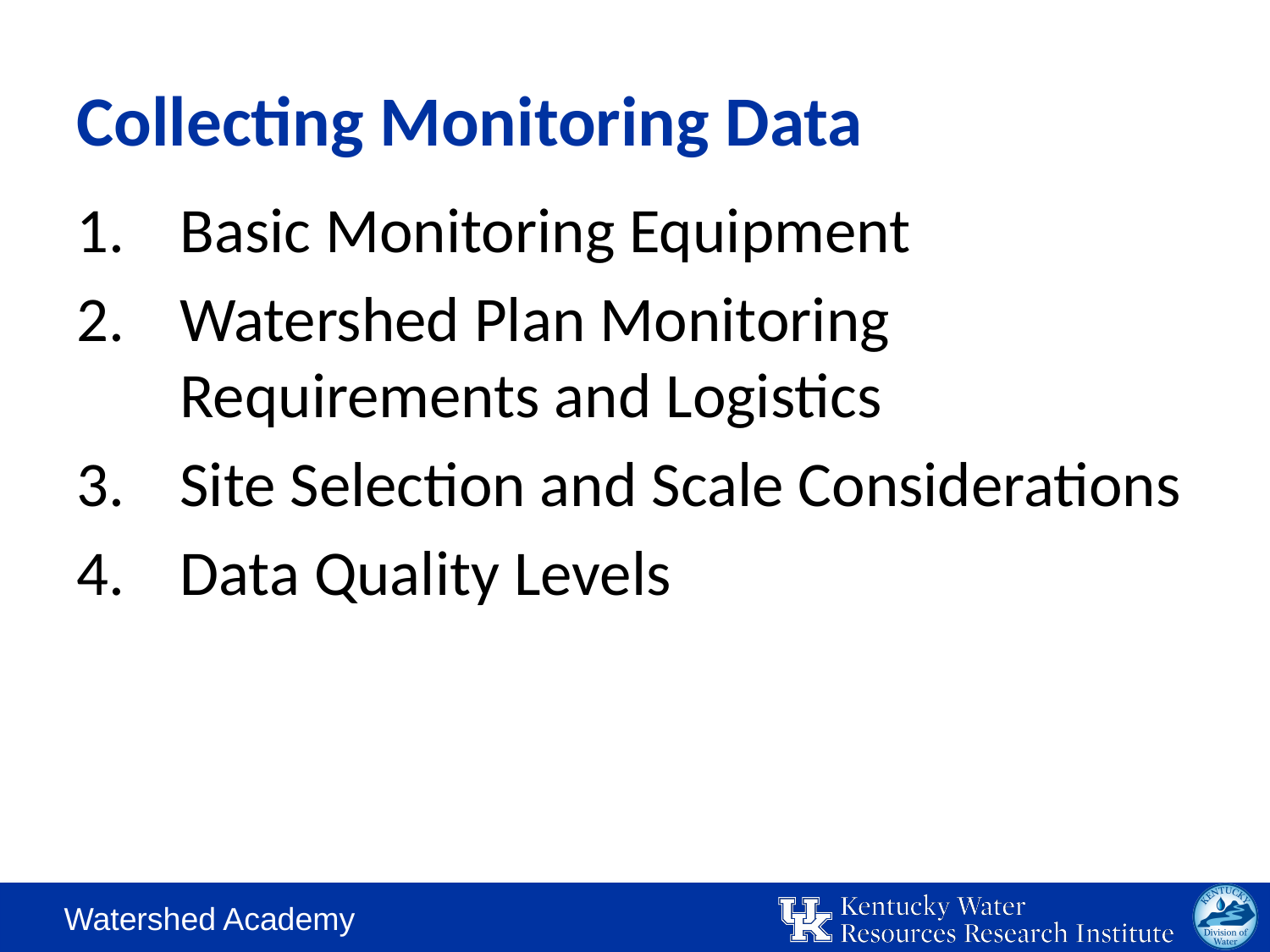

# Collecting Monitoring Data
Basic Monitoring Equipment
Watershed Plan Monitoring Requirements and Logistics
Site Selection and Scale Considerations
Data Quality Levels